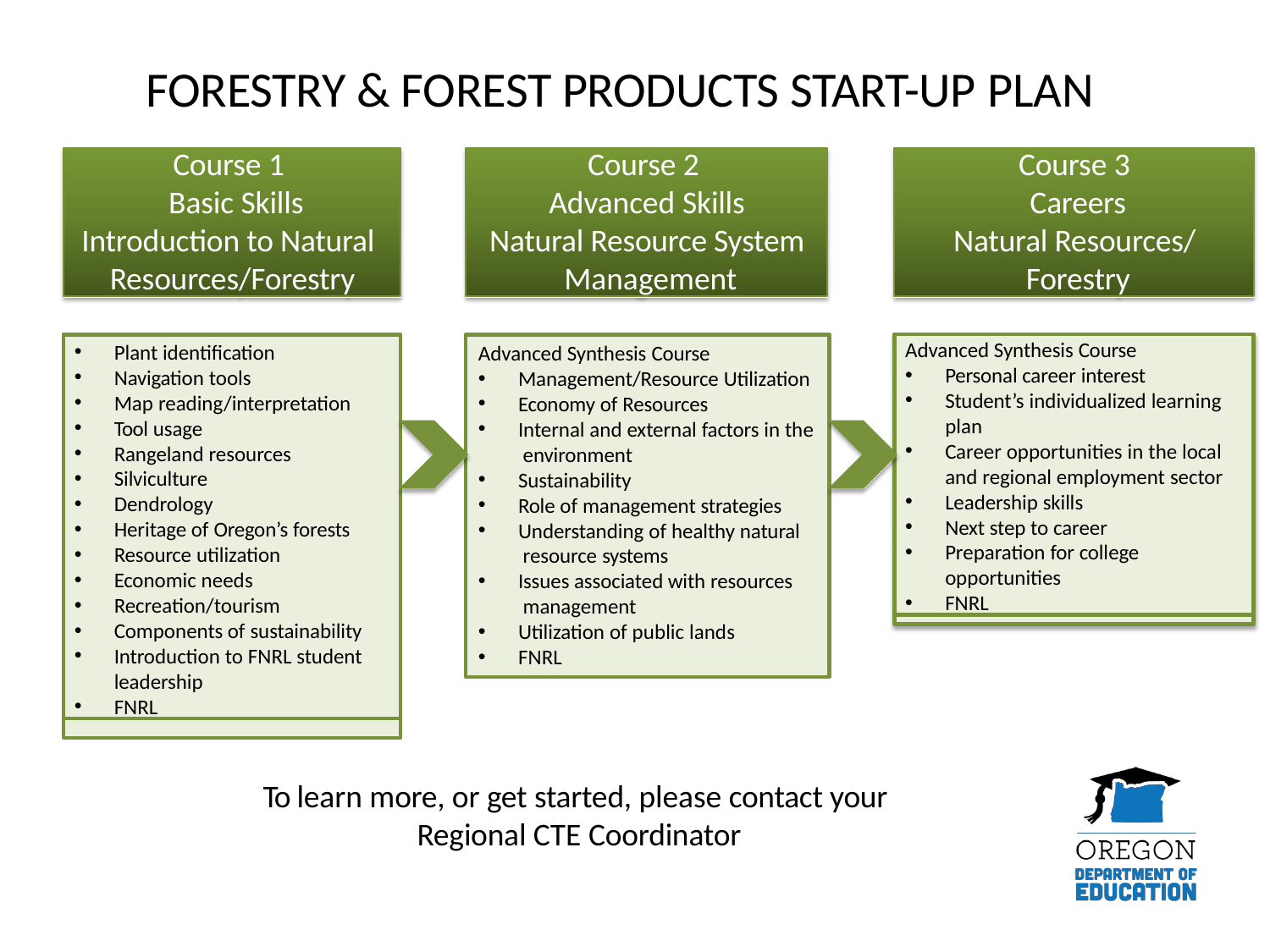

# FORESTRY & FOREST PRODUCTS START-UP PLAN

Course 1  Basic Skills
Introduction to Natural  Resources/Forestry
Course 2  Advanced Skills
Natural Resource System  Management
Course 3  Careers
Natural Resources/  Forestry

Advanced Synthesis Course
Personal career interest
Student’s individualized learning  plan
Career opportunities in the local  and regional employment sector
Leadership skills
Next step to career
Preparation for college  opportunities
FNRL

Plant identification
Navigation tools
Map reading/interpretation
Tool usage
Rangeland resources
Silviculture
Dendrology
Heritage of Oregon’s forests
Resource utilization
Economic needs
Recreation/tourism
Components of sustainability
Introduction to FNRL student  leadership
FNRL

Advanced Synthesis Course
Management/Resource Utilization
Economy of Resources
Internal and external factors in the  environment
Sustainability
Role of management strategies
Understanding of healthy natural  resource systems
Issues associated with resources  management
Utilization of public lands
FNRL

To learn more, or get started, please contact your  Regional CTE Coordinator